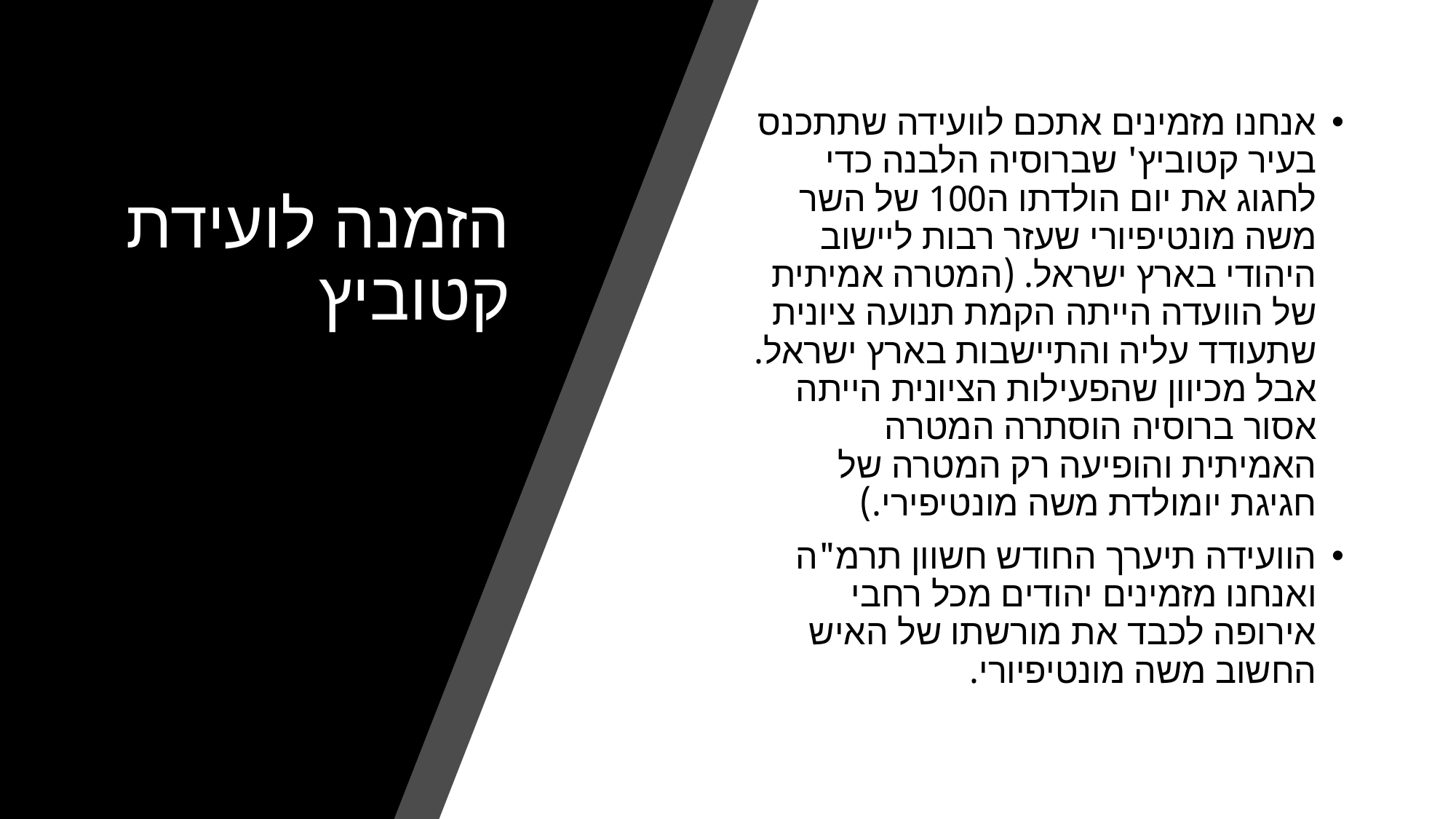

# הזמנה לועידת קטוביץ
אנחנו מזמינים אתכם לוועידה שתתכנס בעיר קטוביץ' שברוסיה הלבנה כדי לחגוג את יום הולדתו ה100 של השר משה מונטיפיורי שעזר רבות ליישוב היהודי בארץ ישראל. (המטרה אמיתית של הוועדה הייתה הקמת תנועה ציונית שתעודד עליה והתיישבות בארץ ישראל. אבל מכיוון שהפעילות הציונית הייתה אסור ברוסיה הוסתרה המטרה האמיתית והופיעה רק המטרה של חגיגת יומולדת משה מונטיפירי.)
הוועידה תיערך החודש חשוון תרמ"ה ואנחנו מזמינים יהודים מכל רחבי אירופה לכבד את מורשתו של האיש החשוב משה מונטיפיורי.